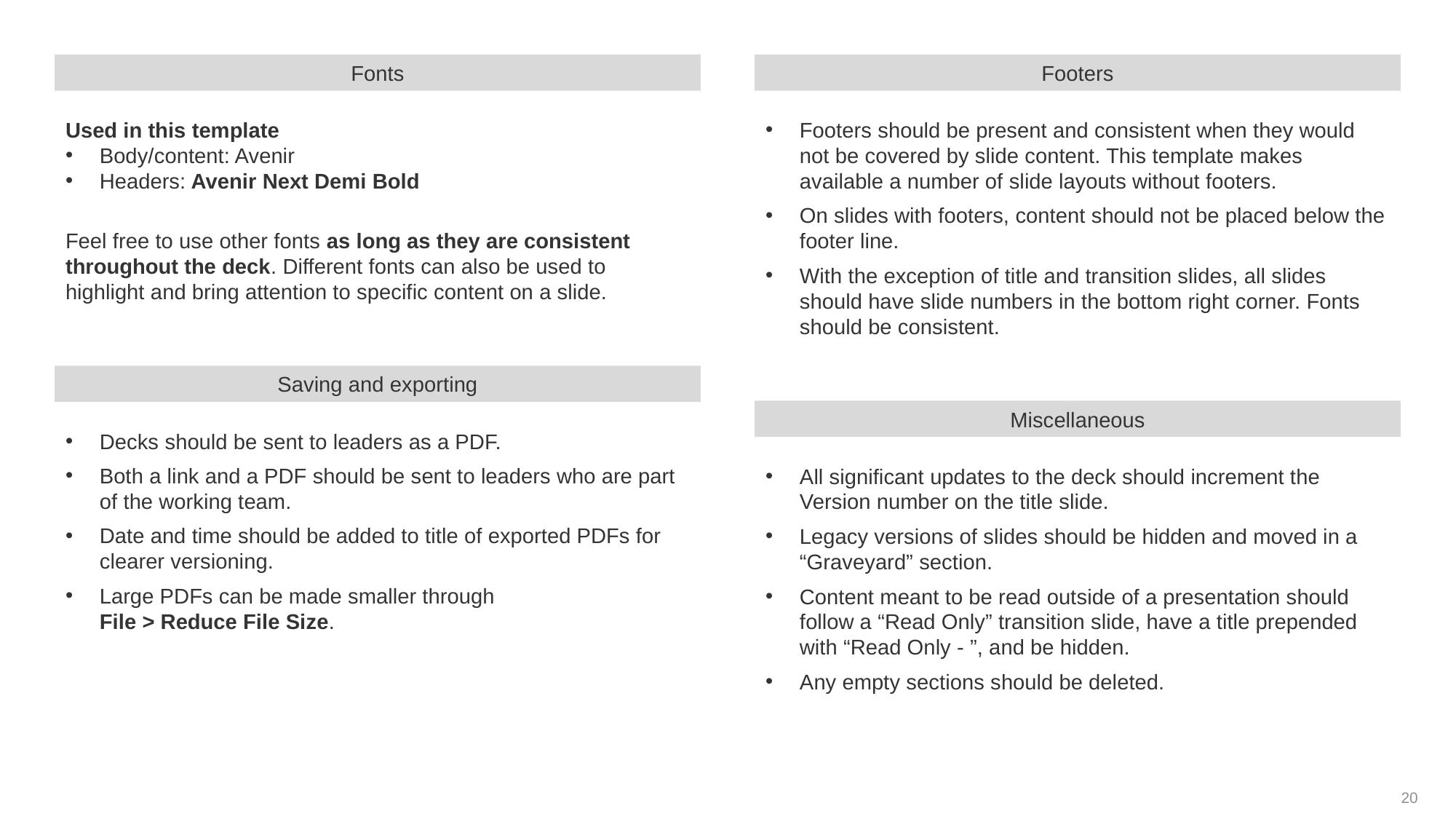

Fonts
Footers
Used in this template
Body/content: Avenir
Headers: Avenir Next Demi Bold

Feel free to use other fonts as long as they are consistent throughout the deck. Different fonts can also be used to highlight and bring attention to specific content on a slide.
Footers should be present and consistent when they would not be covered by slide content. This template makes available a number of slide layouts without footers.
On slides with footers, content should not be placed below the footer line.
With the exception of title and transition slides, all slides should have slide numbers in the bottom right corner. Fonts should be consistent.
Saving and exporting
Decks should be sent to leaders as a PDF.
Both a link and a PDF should be sent to leaders who are part of the working team.
Date and time should be added to title of exported PDFs for clearer versioning.
Large PDFs can be made smaller through
File > Reduce File Size.
Miscellaneous
All significant updates to the deck should increment the Version number on the title slide.
Legacy versions of slides should be hidden and moved in a “Graveyard” section.
Content meant to be read outside of a presentation should follow a “Read Only” transition slide, have a title prepended with “Read Only - ”, and be hidden.
Any empty sections should be deleted.
20